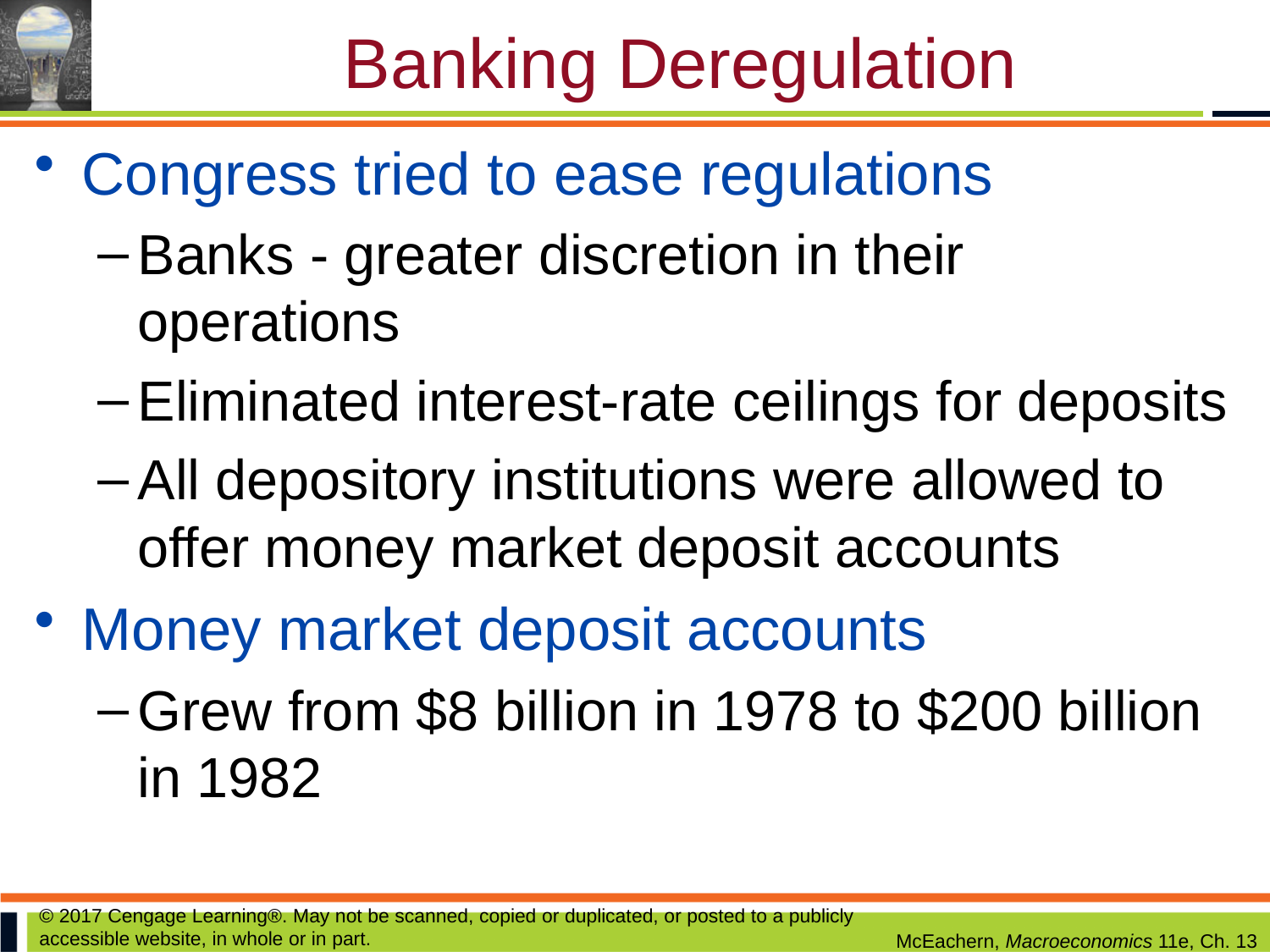

# Banking Deregulation
Congress tried to ease regulations
Banks - greater discretion in their operations
Eliminated interest-rate ceilings for deposits
All depository institutions were allowed to offer money market deposit accounts
Money market deposit accounts
Grew from $8 billion in 1978 to $200 billion in 1982
© 2017 Cengage Learning®. May not be scanned, copied or duplicated, or posted to a publicly accessible website, in whole or in part.